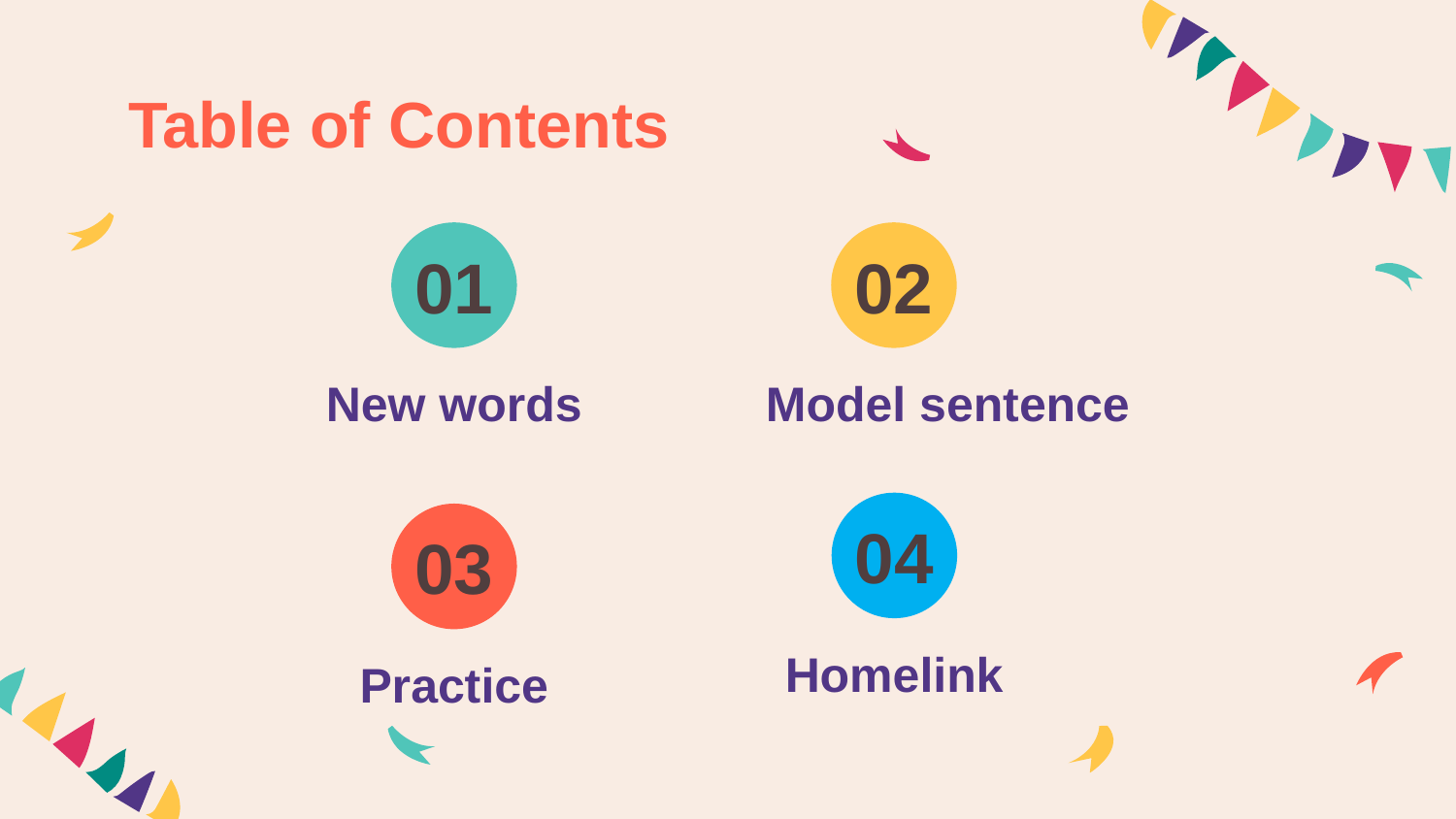

# Table of Contents

01
02
New words
Model sentence

04
03
Homelink
Practice